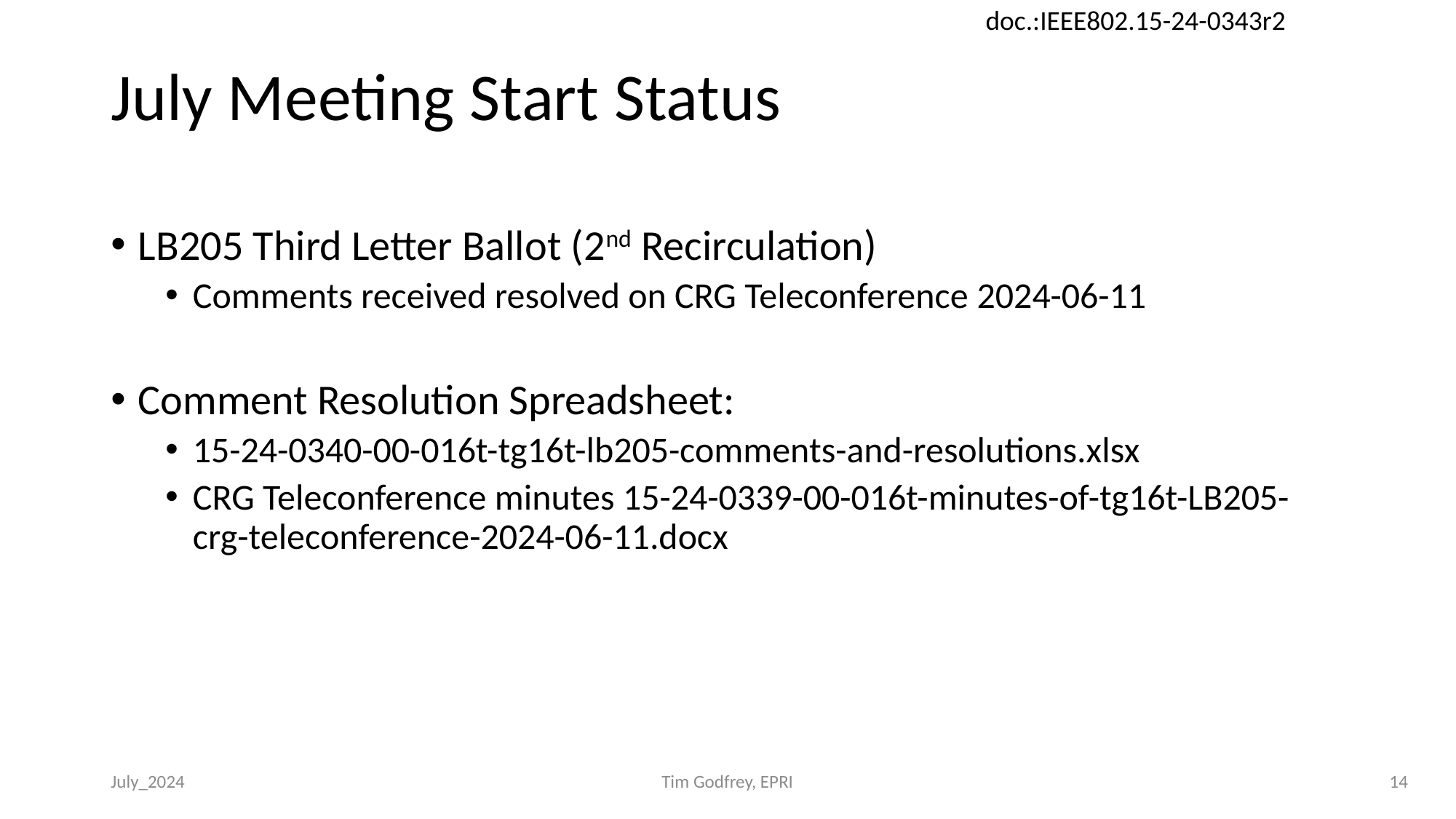

# July Meeting Start Status
LB205 Third Letter Ballot (2nd Recirculation)
Comments received resolved on CRG Teleconference 2024-06-11

Comment Resolution Spreadsheet:
15-24-0340-00-016t-tg16t-lb205-comments-and-resolutions.xlsx
CRG Teleconference minutes 15-24-0339-00-016t-minutes-of-tg16t-LB205-crg-teleconference-2024-06-11.docx

July_2024
Tim Godfrey, EPRI
14